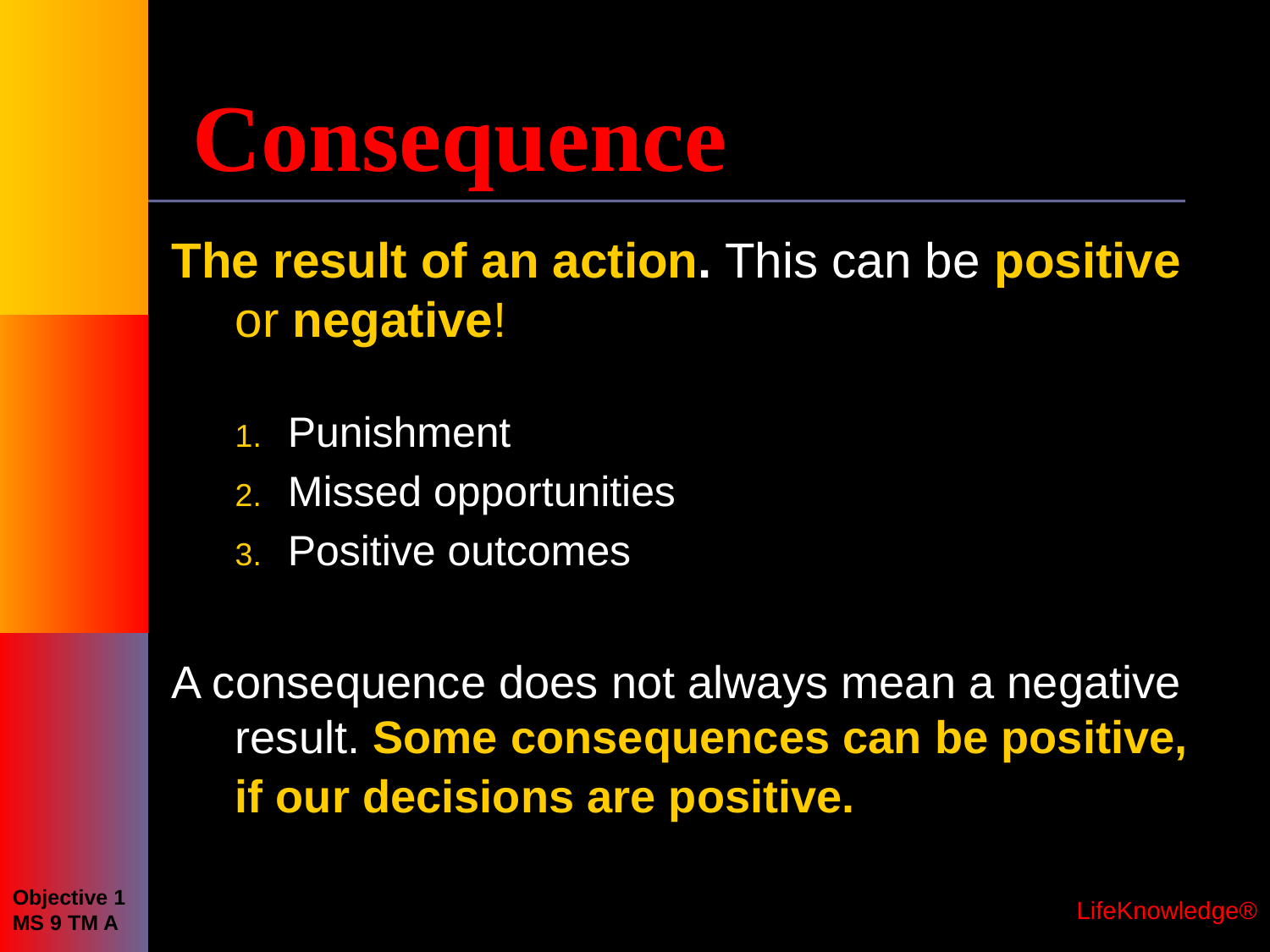

# Consequence
The result of an action. This can be positive or negative!

Punishment
Missed opportunities
Positive outcomes

A consequence does not always mean a negative result. Some consequences can be positive, if our decisions are positive.
Objective 1
MS 9 TM A
 LifeKnowledge®